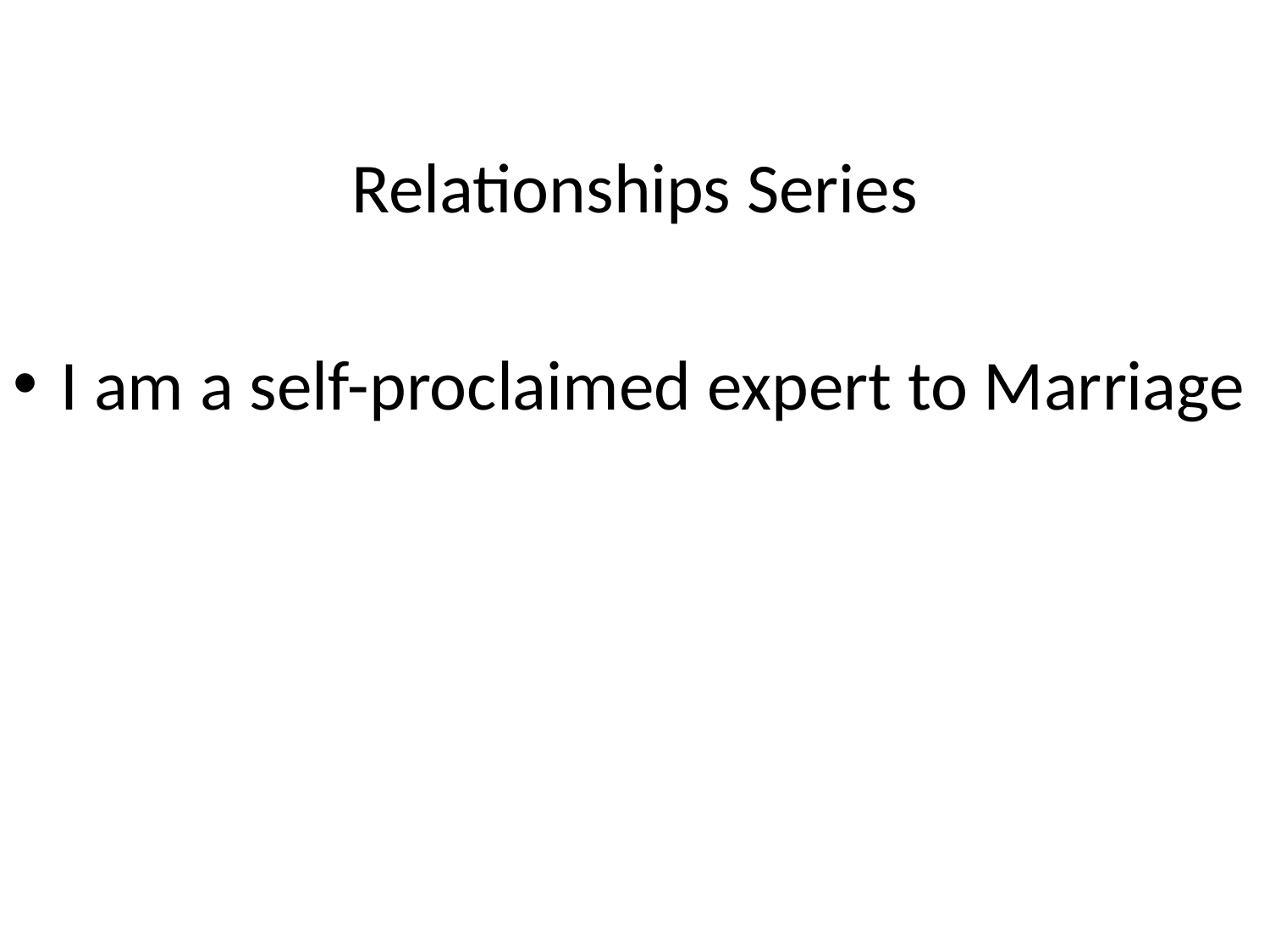

Relationships Series

I am a self-proclaimed expert to Marriage